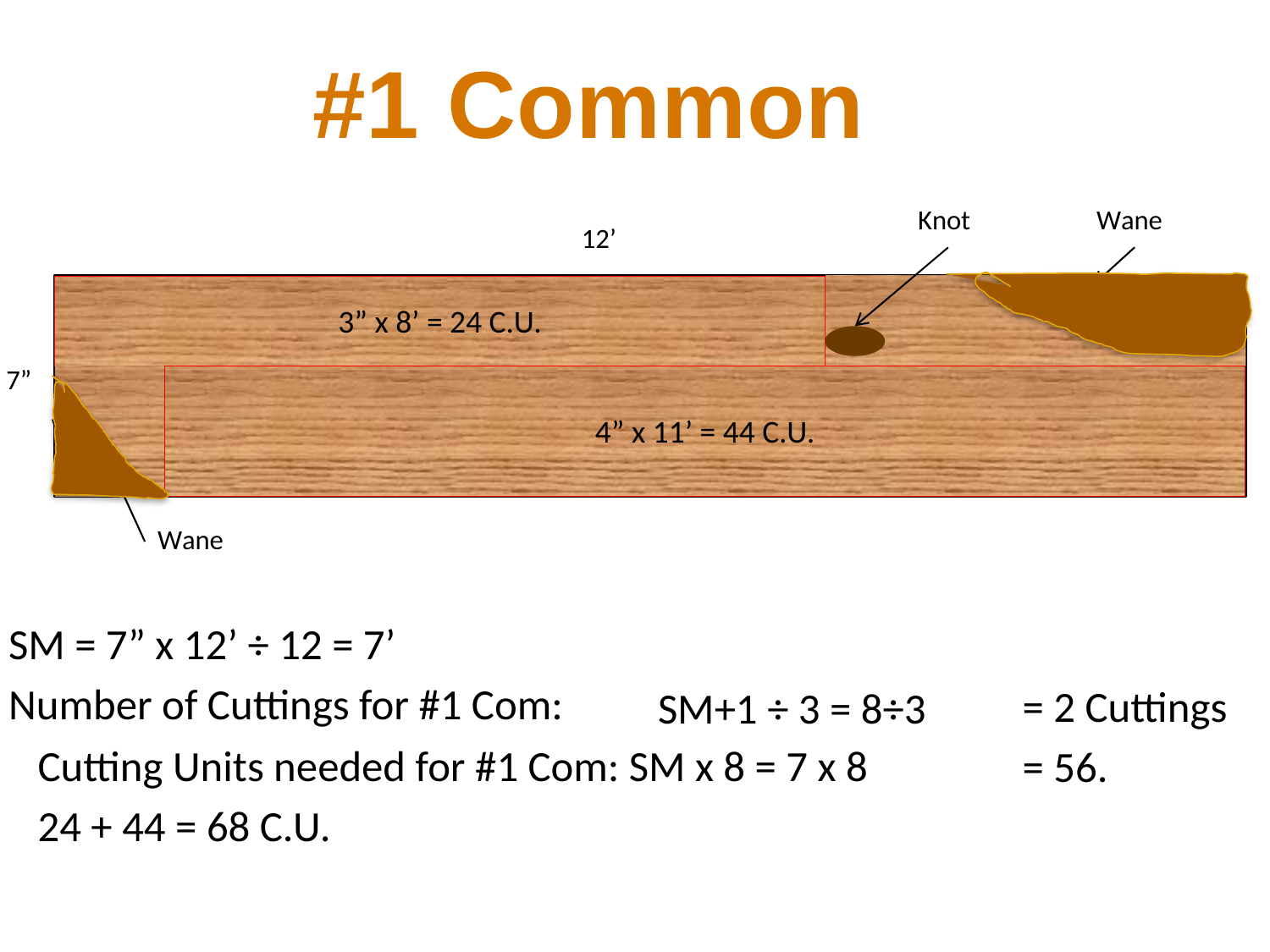

#1 Common
Knot
Wane
12’

3” x 8’ = 24 C.U.

4” x 11’ = 44 C.U.
7”

Wane
SM = 7” x 12’ ÷ 12 = 7’
Number of Cuttings for #1 Com:
= 2 Cuttings
= 56.
SM+1 ÷ 3 = 8÷3
Cutting Units needed for #1 Com: SM x 8 = 7 x 8
24 + 44 = 68 C.U.